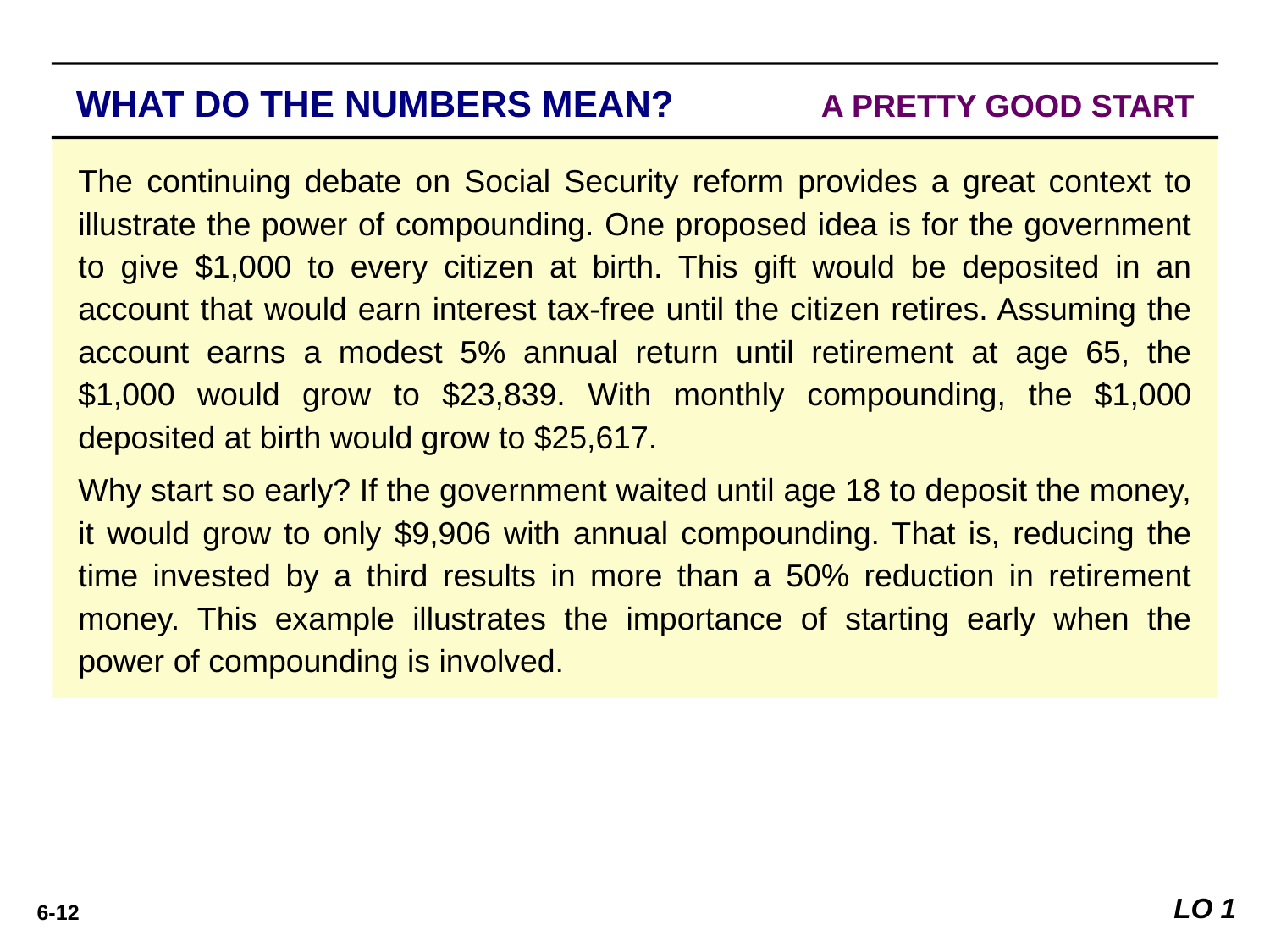

WHAT DO THE NUMBERS MEAN?  	A PRETTY GOOD START
WHAT’S YOUR PRINCIPLE
The continuing debate on Social Security reform provides a great context to illustrate the power of compounding. One proposed idea is for the government to give $1,000 to every citizen at birth. This gift would be deposited in an account that would earn interest tax-free until the citizen retires. Assuming the account earns a modest 5% annual return until retirement at age 65, the $1,000 would grow to $23,839. With monthly compounding, the $1,000 deposited at birth would grow to $25,617.
Why start so early? If the government waited until age 18 to deposit the money, it would grow to only $9,906 with annual compounding. That is, reducing the time invested by a third results in more than a 50% reduction in retirement money. This example illustrates the importance of starting early when the power of compounding is involved.

LO 1